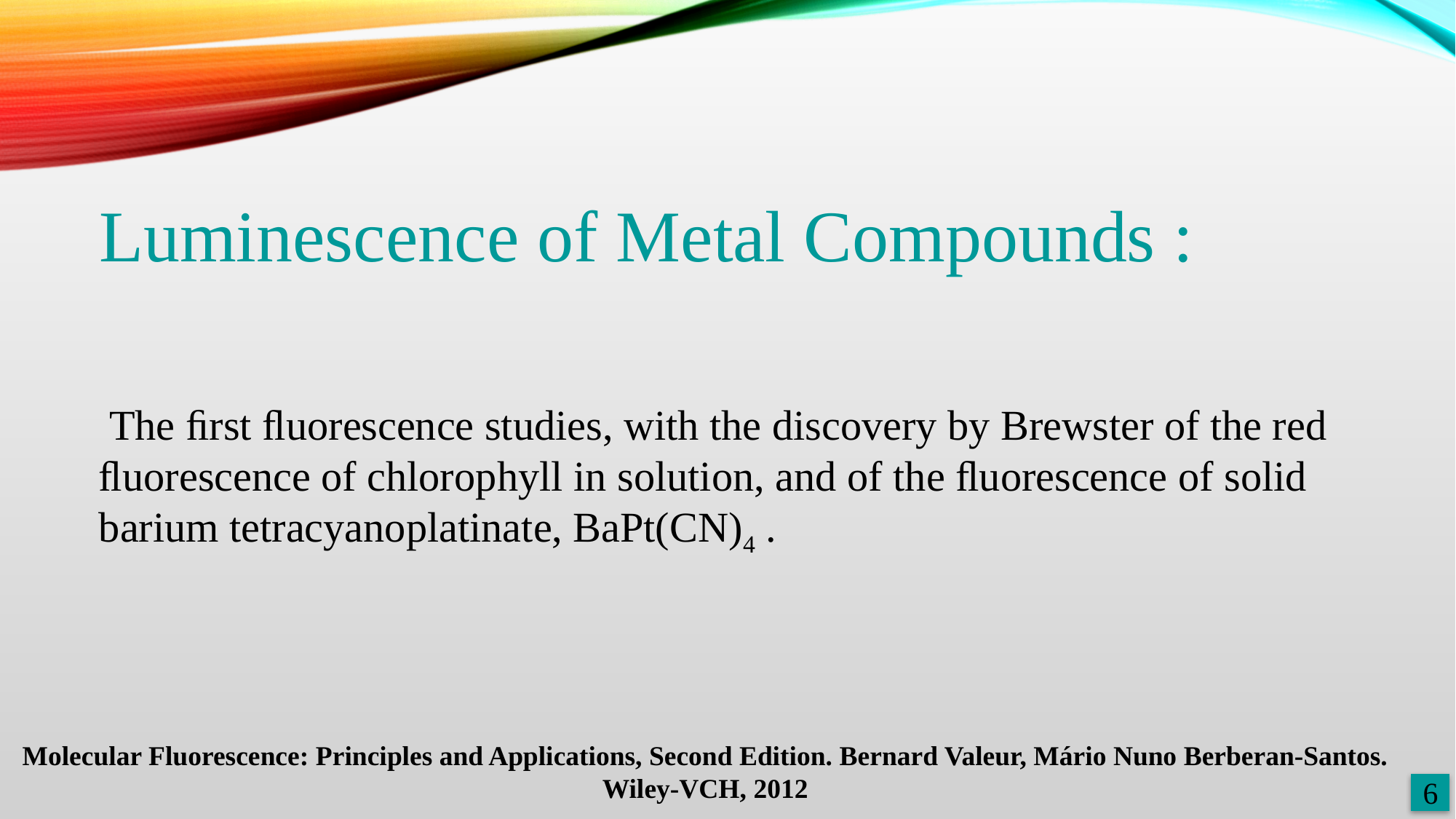

Luminescence of Metal Compounds :
 The ﬁrst ﬂuorescence studies, with the discovery by Brewster of the red ﬂuorescence of chlorophyll in solution, and of the ﬂuorescence of solid barium tetracyanoplatinate, BaPt(CN)4 .
Molecular Fluorescence: Principles and Applications, Second Edition. Bernard Valeur, Mário Nuno Berberan-Santos. Wiley-VCH, 2012
6